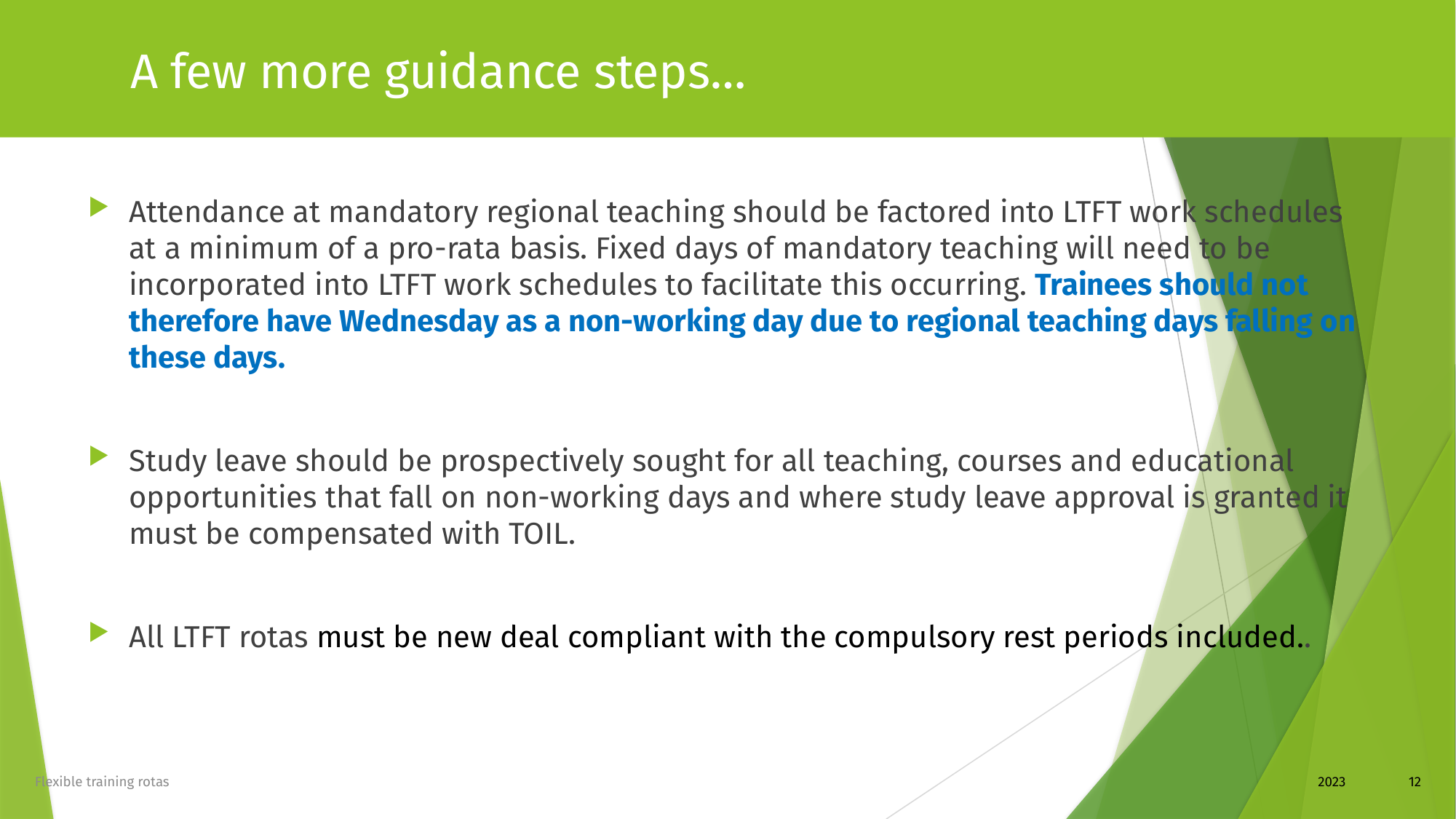

# A few more guidance steps…
Attendance at mandatory regional teaching should be factored into LTFT work schedules at a minimum of a pro-rata basis. Fixed days of mandatory teaching will need to be incorporated into LTFT work schedules to facilitate this occurring. Trainees should not therefore have Wednesday as a non-working day due to regional teaching days falling on these days.

Study leave should be prospectively sought for all teaching, courses and educational opportunities that fall on non-working days and where study leave approval is granted it must be compensated with TOIL.

All LTFT rotas must be new deal compliant with the compulsory rest periods included..
2023
Flexible training rotas
12